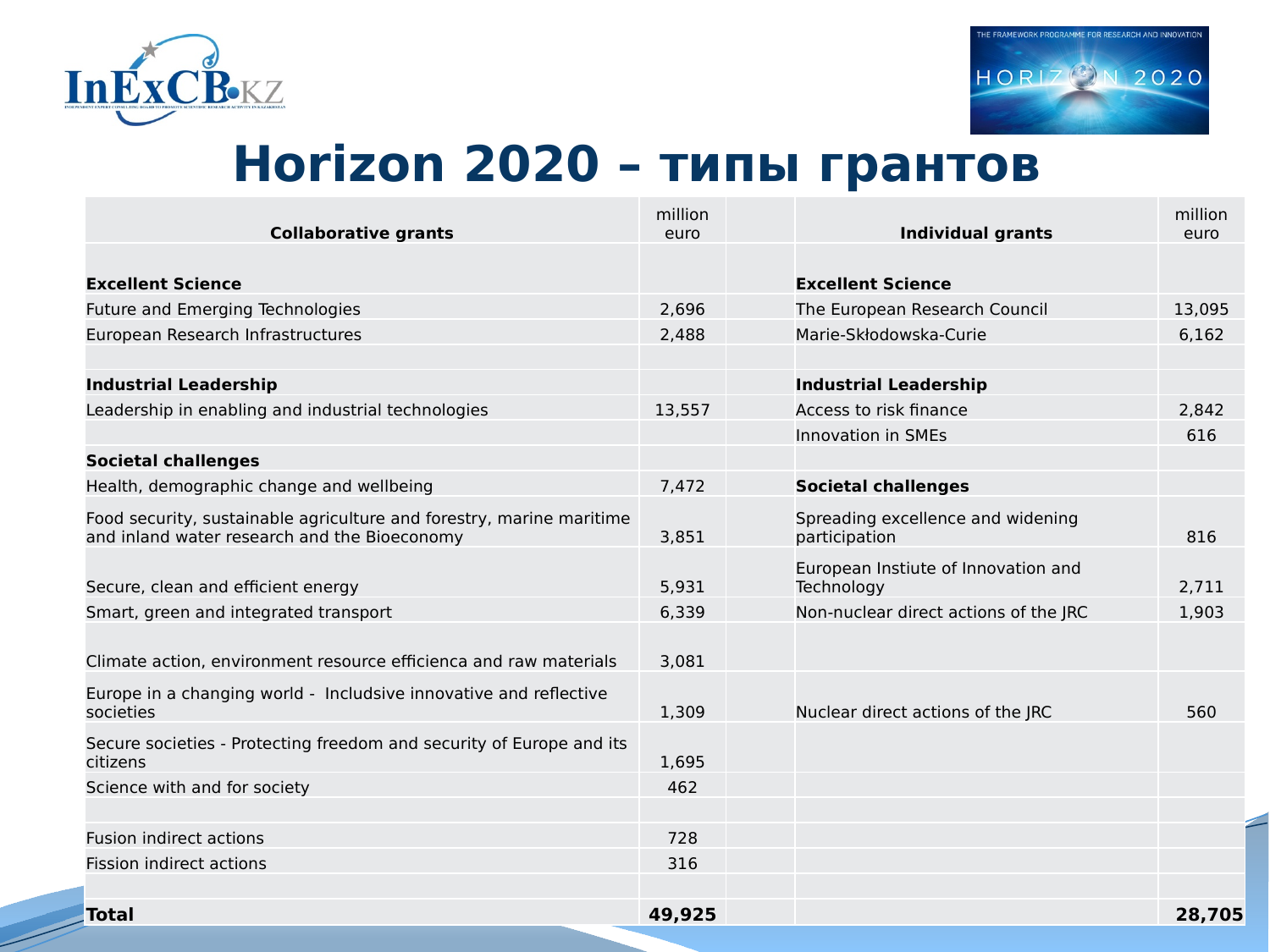

# Horizon 2020 – типы грантов
| Collaborative grants | million euro |  | Individual grants | million euro |
| --- | --- | --- | --- | --- |
| Excellent Science |  |  | Excellent Science |  |
| Future and Emerging Technologies | 2,696 |  | The European Research Council | 13,095 |
| European Research Infrastructures | 2,488 |  | Marie-Skłodowska-Curie | 6,162 |
|  |  |  |  |  |
| Industrial Leadership |  |  | Industrial Leadership |  |
| Leadership in enabling and industrial technologies | 13,557 |  | Access to risk finance | 2,842 |
|  |  |  | Innovation in SMEs | 616 |
| Societal challenges |  |  |  |  |
| Health, demographic change and wellbeing | 7,472 |  | Societal challenges |  |
| Food security, sustainable agriculture and forestry, marine maritime and inland water research and the Bioeconomy | 3,851 |  | Spreading excellence and widening participation | 816 |
| Secure, clean and efficient energy | 5,931 |  | European Instiute of Innovation and Technology | 2,711 |
| Smart, green and integrated transport | 6,339 |  | Non-nuclear direct actions of the JRC | 1,903 |
| Climate action, environment resource efficienca and raw materials | 3,081 |  |  |  |
| Europe in a changing world - Includsive innovative and reflective societies | 1,309 |  | Nuclear direct actions of the JRC | 560 |
| Secure societies - Protecting freedom and security of Europe and its citizens | 1,695 |  |  |  |
| Science with and for society | 462 |  |  |  |
|  |  |  |  |  |
| Fusion indirect actions | 728 |  |  |  |
| Fission indirect actions | 316 |  |  |  |
|  |  |  |  |  |
| Total | 49,925 |  |  | 28,705 |